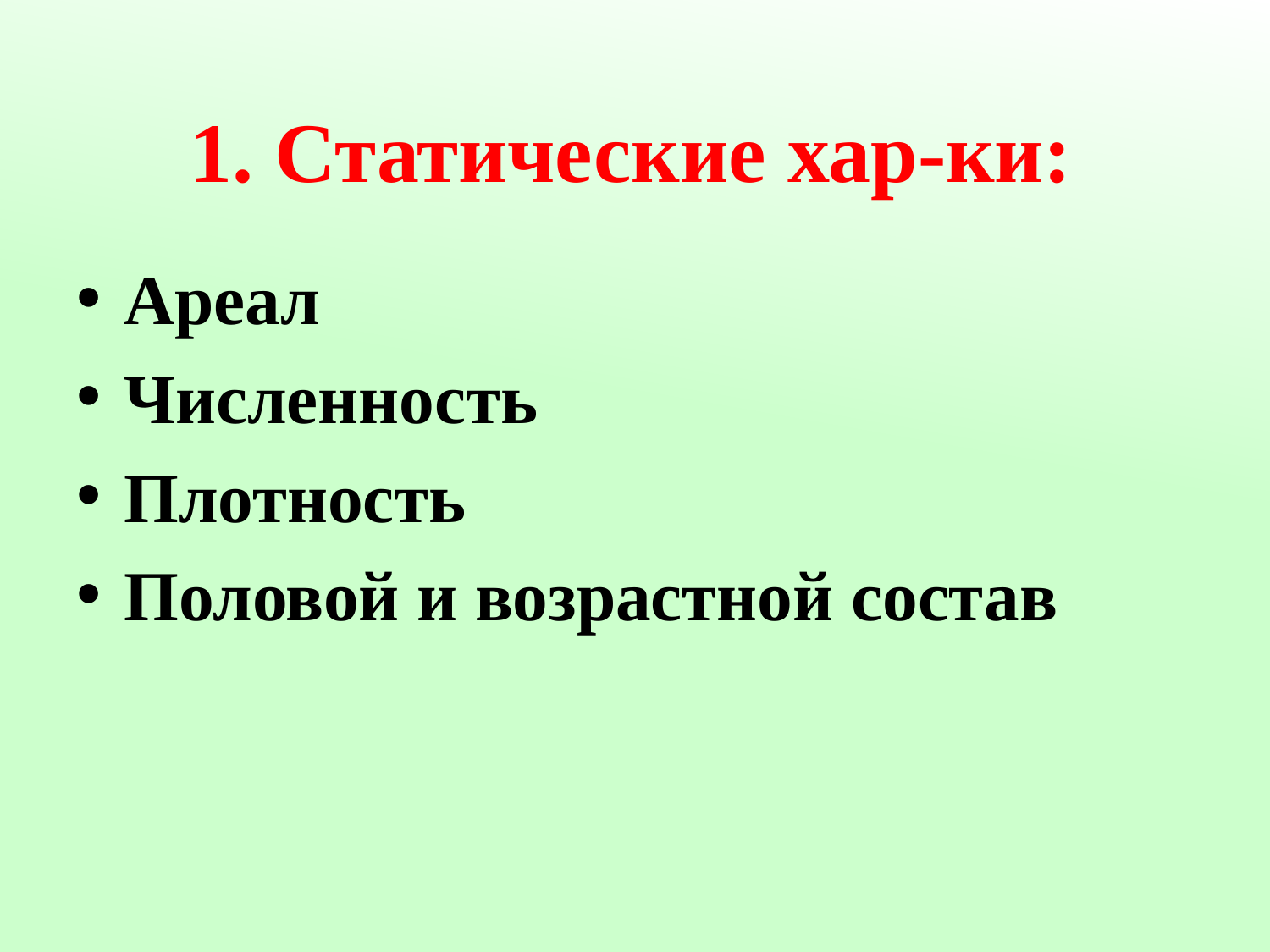

# 1. Статические хар-ки:
Ареал
Численность
Плотность
Половой и возрастной состав